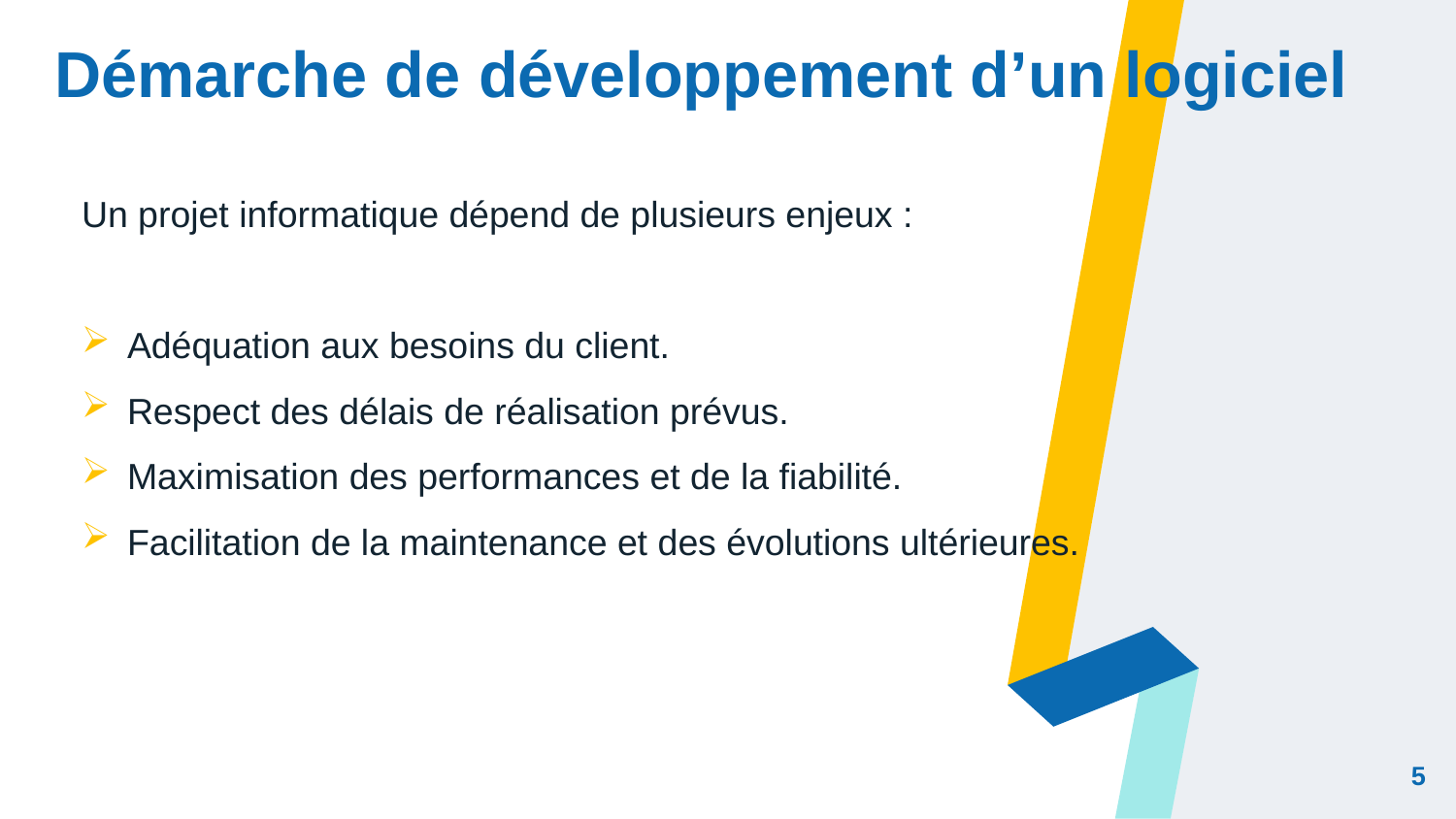

Démarche de développement d’un logiciel
Un projet informatique dépend de plusieurs enjeux :

Adéquation aux besoins du client.
Respect des délais de réalisation prévus.
Maximisation des performances et de la fiabilité.
Facilitation de la maintenance et des évolutions ultérieures.
5